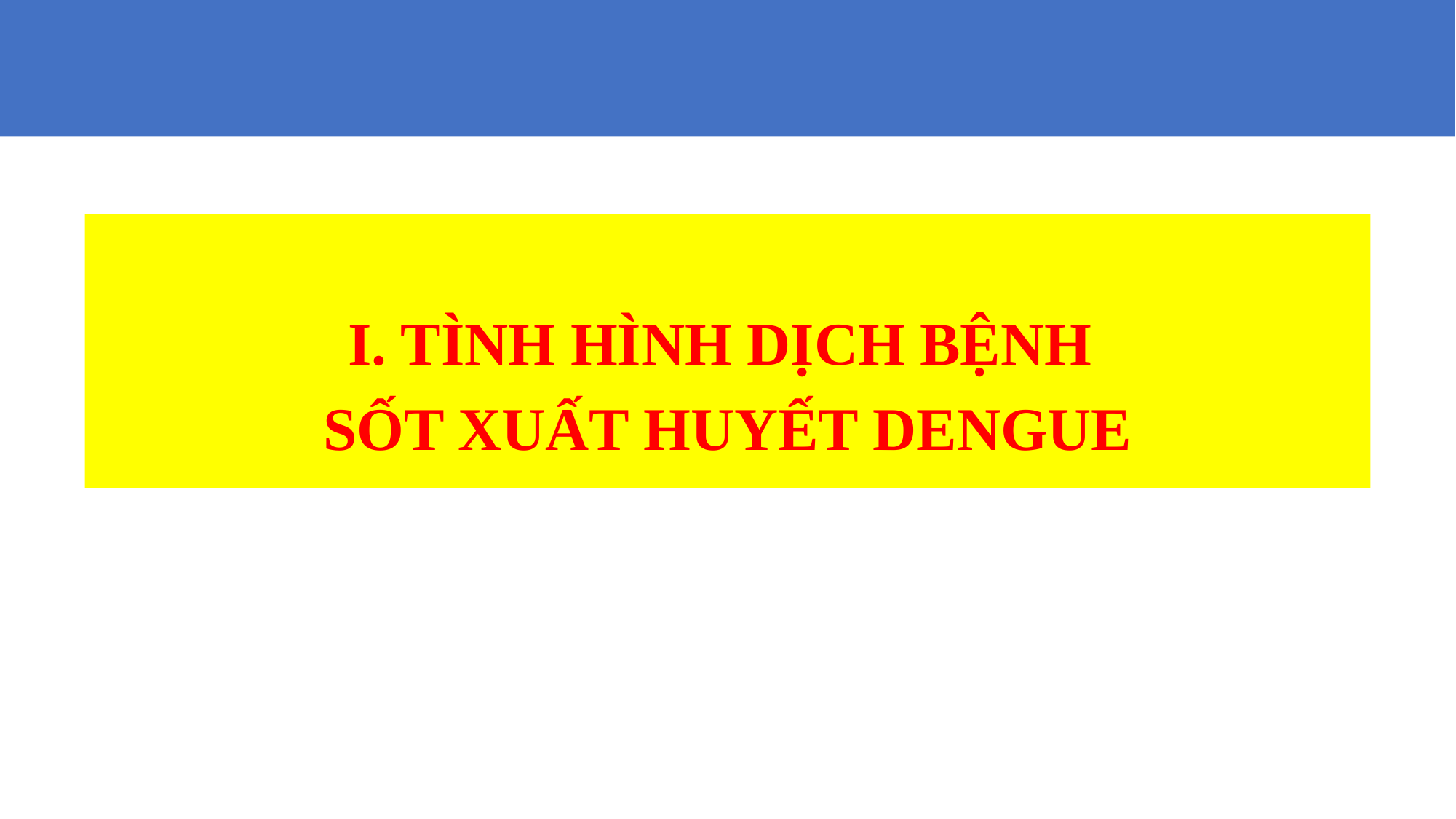

I. TÌNH HÌNH DỊCH BỆNH
SỐT XUẤT HUYẾT DENGUE